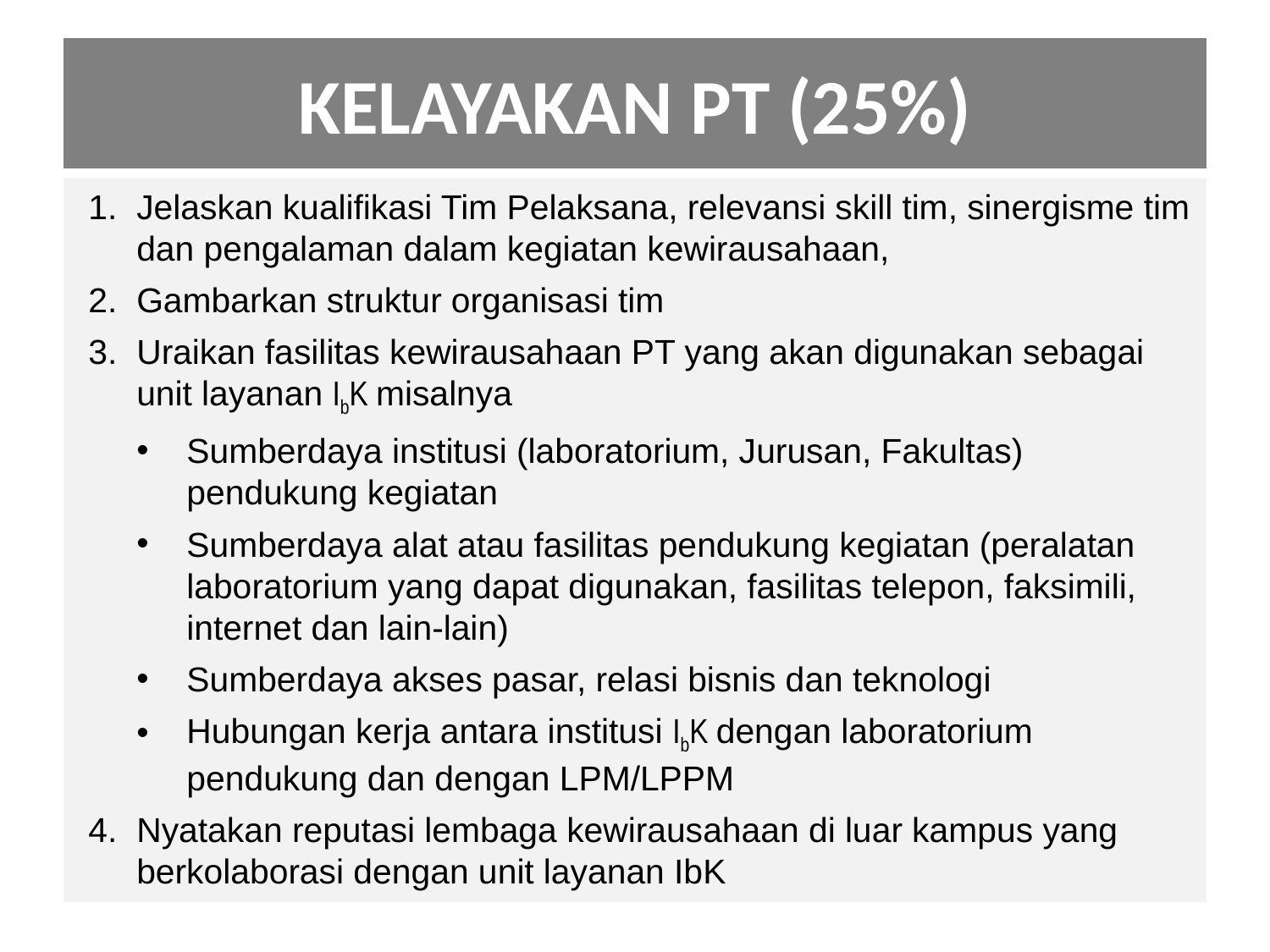

# KELAYAKAN PT (25%)
Jelaskan kualifikasi Tim Pelaksana, relevansi skill tim, sinergisme tim dan pengalaman dalam kegiatan kewirausahaan,
Gambarkan struktur organisasi tim
Uraikan fasilitas kewirausahaan PT yang akan digunakan sebagai unit layanan IbK misalnya
Sumberdaya institusi (laboratorium, Jurusan, Fakultas)  pendukung kegiatan
Sumberdaya alat atau fasilitas pendukung kegiatan (peralatan laboratorium yang dapat digunakan, fasilitas telepon, faksimili, internet dan lain-lain)
Sumberdaya akses pasar, relasi bisnis dan teknologi
Hubungan kerja antara institusi IbK dengan laboratorium pendukung dan dengan LPM/LPPM
Nyatakan reputasi lembaga kewirausahaan di luar kampus yang berkolaborasi dengan unit layanan IbK